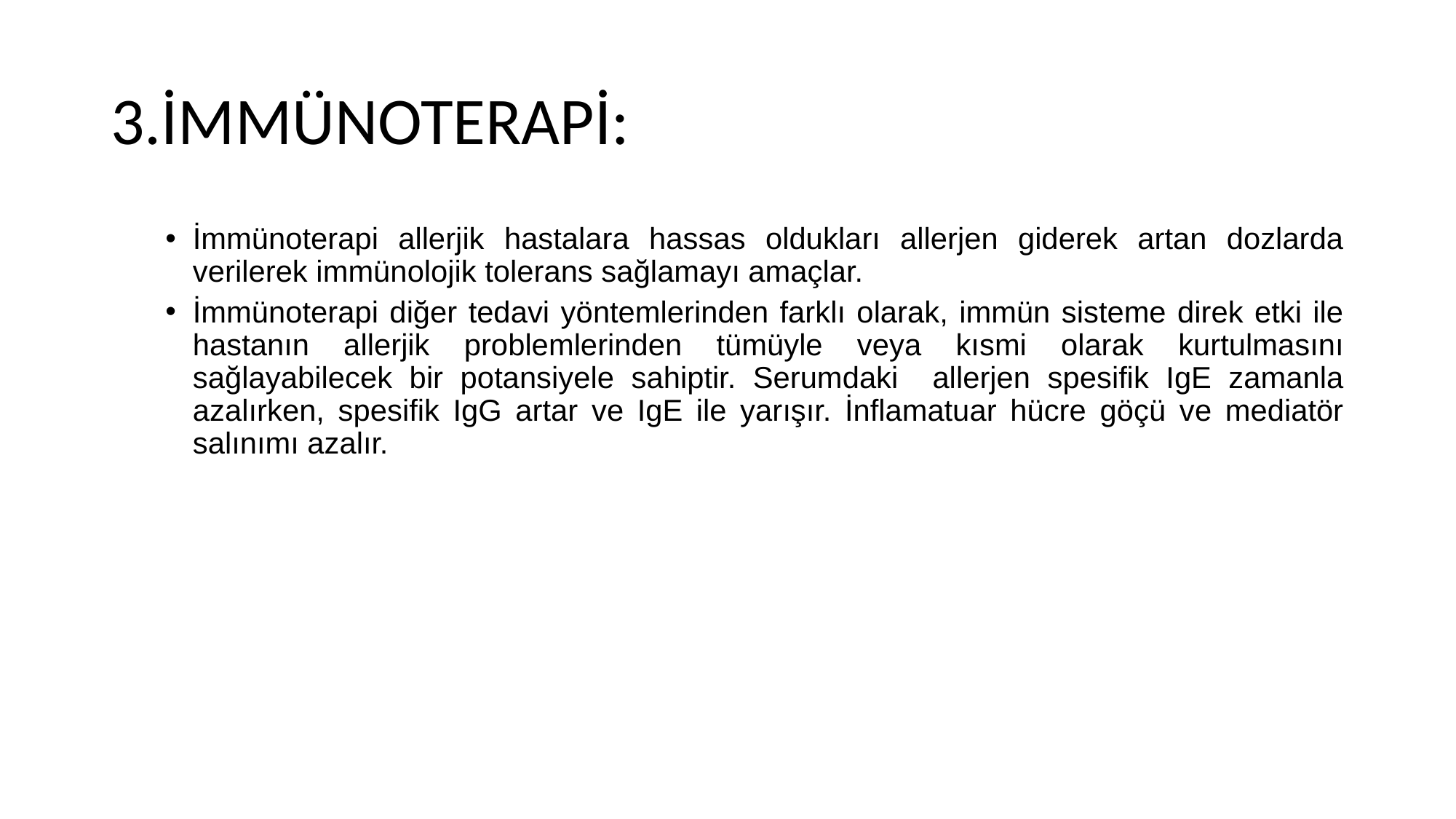

# 3.İMMÜNOTERAPİ:
İmmünoterapi allerjik hastalara hassas oldukları allerjen giderek artan dozlarda verilerek immünolojik tolerans sağlamayı amaçlar.
İmmünoterapi diğer tedavi yöntemlerinden farklı olarak, immün sisteme direk etki ile hastanın allerjik problemlerinden tümüyle veya kısmi olarak kurtulmasını sağlayabilecek bir potansiyele sahiptir. Serumdaki  allerjen spesifik IgE zamanla azalırken, spesifik IgG artar ve IgE ile yarışır. İnflamatuar hücre göçü ve mediatör salınımı azalır.